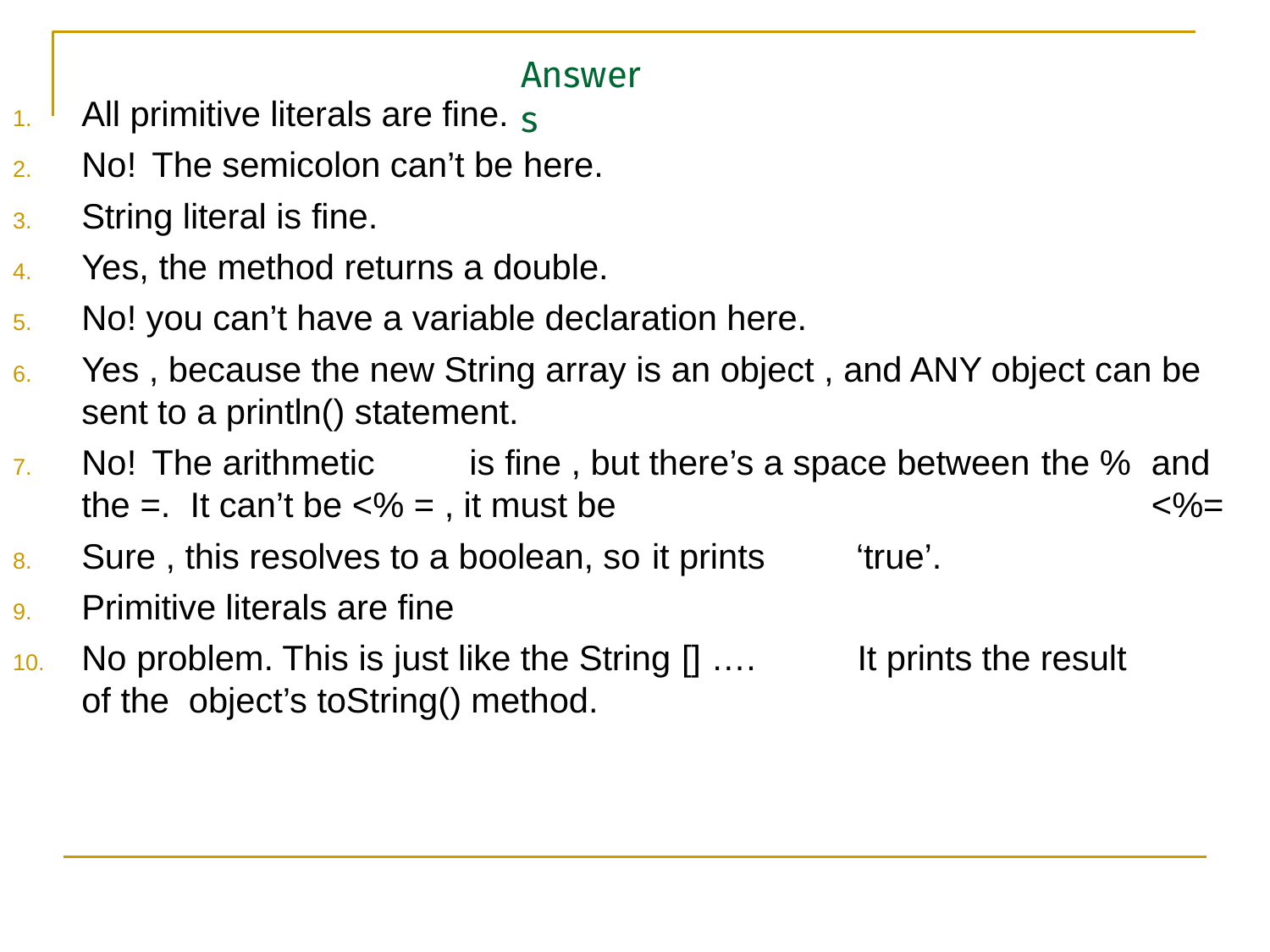

# Answers
All primitive literals are fine.
No!	The semicolon can’t be here.
String literal is fine.
Yes, the method returns a double.
No! you can’t have a variable declaration here.
Yes , because the new String array is an object , and ANY object can be  sent to a println() statement.
No!	The arithmetic	is fine , but there’s a space between the %	and the =.  It can’t be <% = , it must be	<%=
Sure , this resolves to a boolean, so it prints	‘true’.
Primitive literals are fine
No problem. This is just like the String [] ….	It prints the result of the  object’s toString() method.